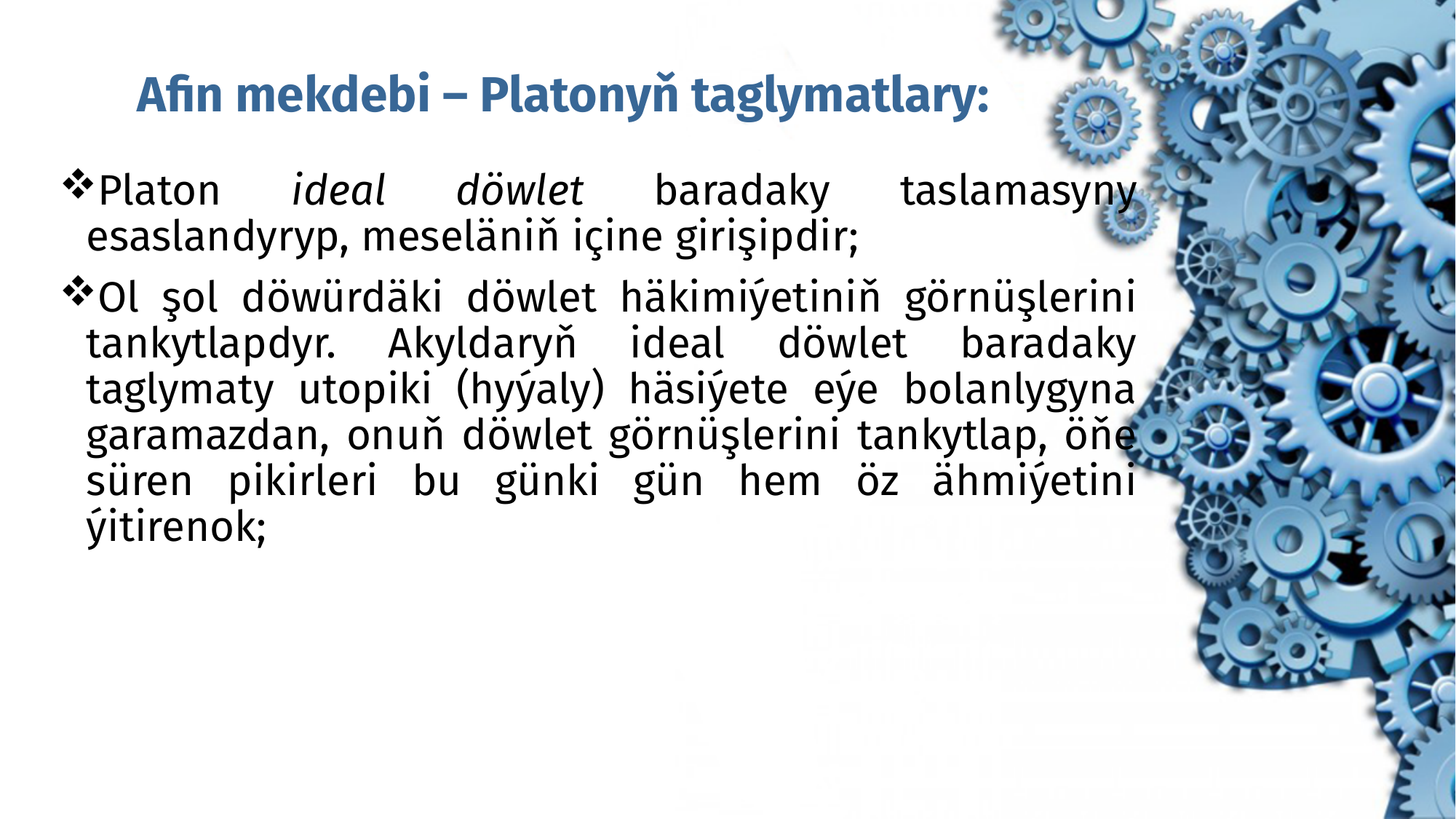

# Afin mekdebi – Platonyň taglymatlary:
Platon ideal döwlet baradaky taslamasyny esaslandyryp, meseläniň içine girişipdir;
Ol şol döwürdäki döwlet häkimiýetiniň görnüşlerini tankytlapdyr. Akyldaryň ideal döwlet baradaky taglymaty utopiki (hyýaly) häsiýete eýe bolanlygyna garamazdan, onuň döwlet görnüşlerini tankytlap, öňe süren pikirleri bu günki gün hem öz ähmiýetini ýitirenok;